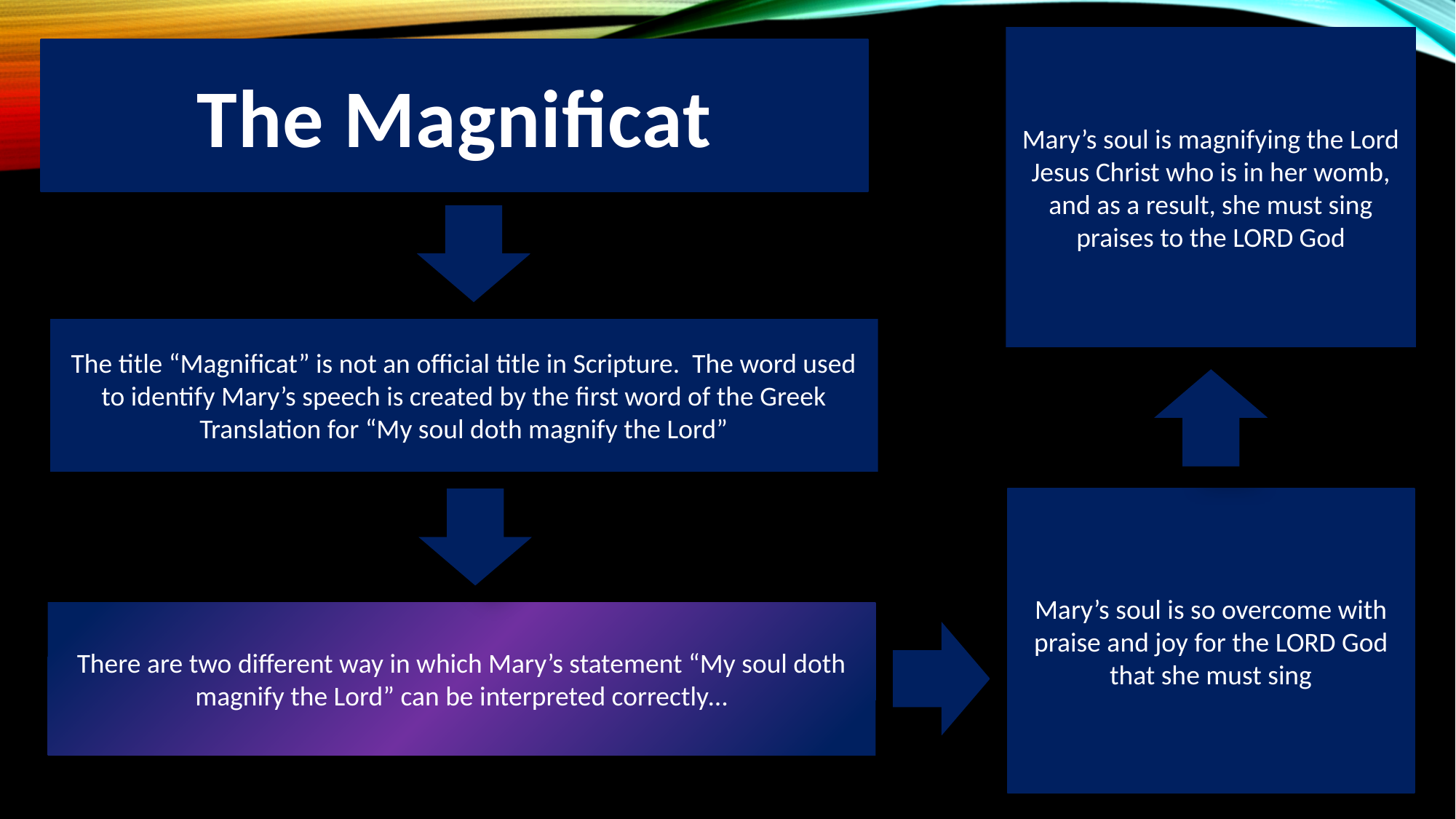

Mary’s soul is magnifying the Lord Jesus Christ who is in her womb, and as a result, she must sing praises to the LORD God

The Magnificat

The title “Magnificat” is not an official title in Scripture.  The word used to identify Mary’s speech is created by the first word of the Greek Translation for “My soul doth magnify the Lord”

Mary’s soul is so overcome with praise and joy for the LORD God that she must sing
There are two different way in which Mary’s statement “My soul doth magnify the Lord” can be interpreted correctly…